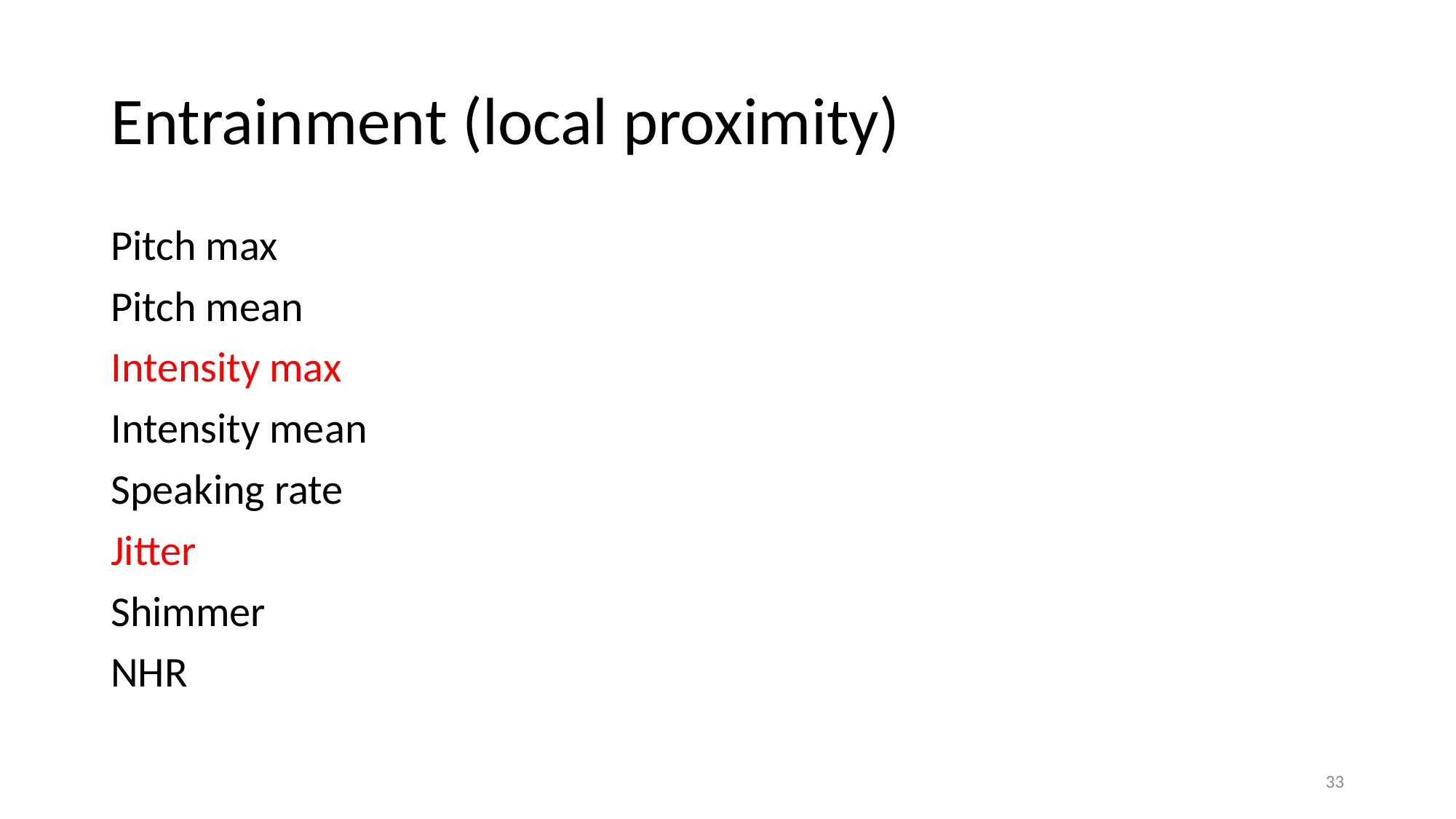

# Entrainment (local proximity)
Pitch max
Pitch mean
Intensity max
Intensity mean
Speaking rate
Jitter
Shimmer
NHR

33